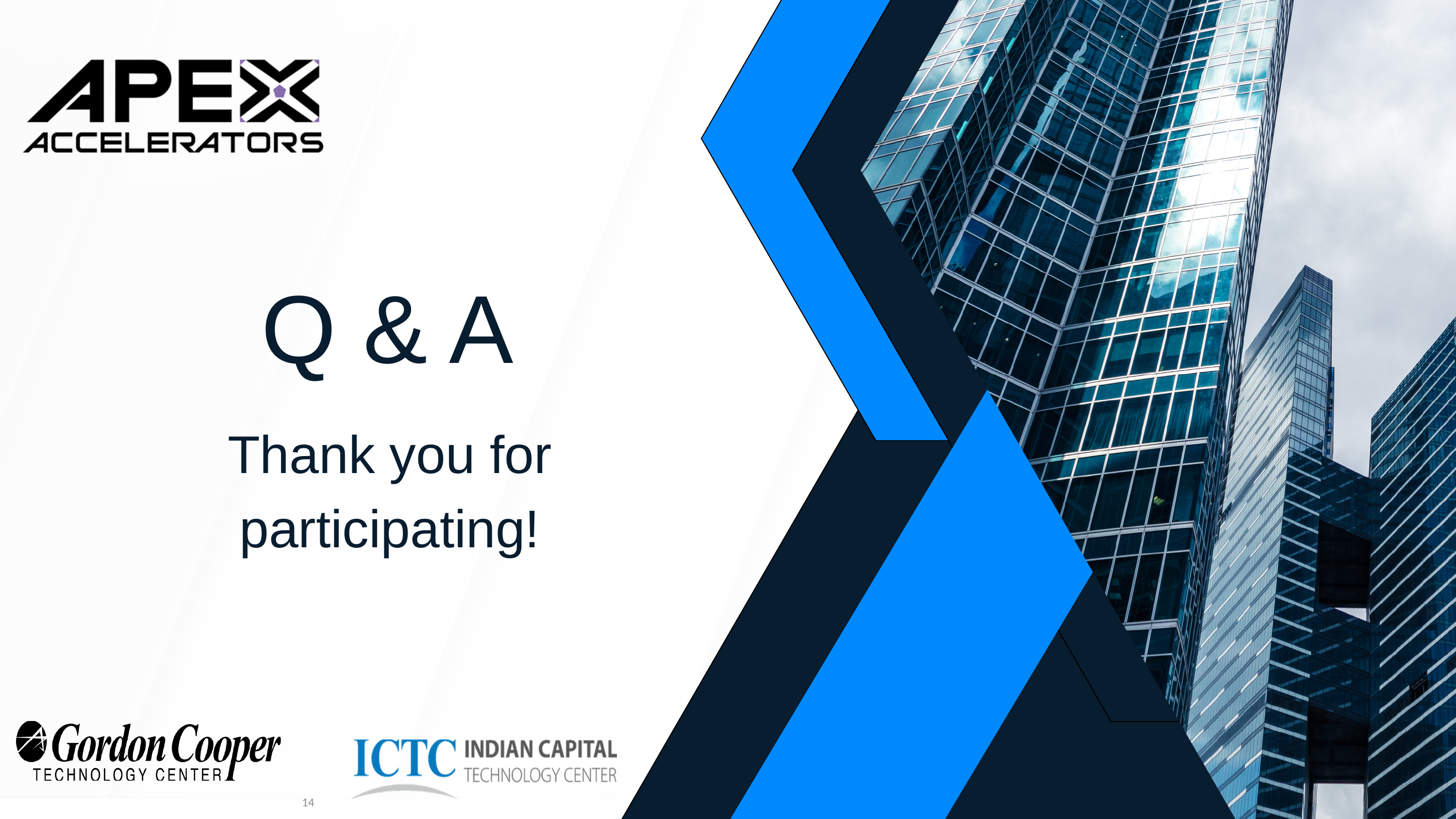

Q & A

Thank you for participating!

14